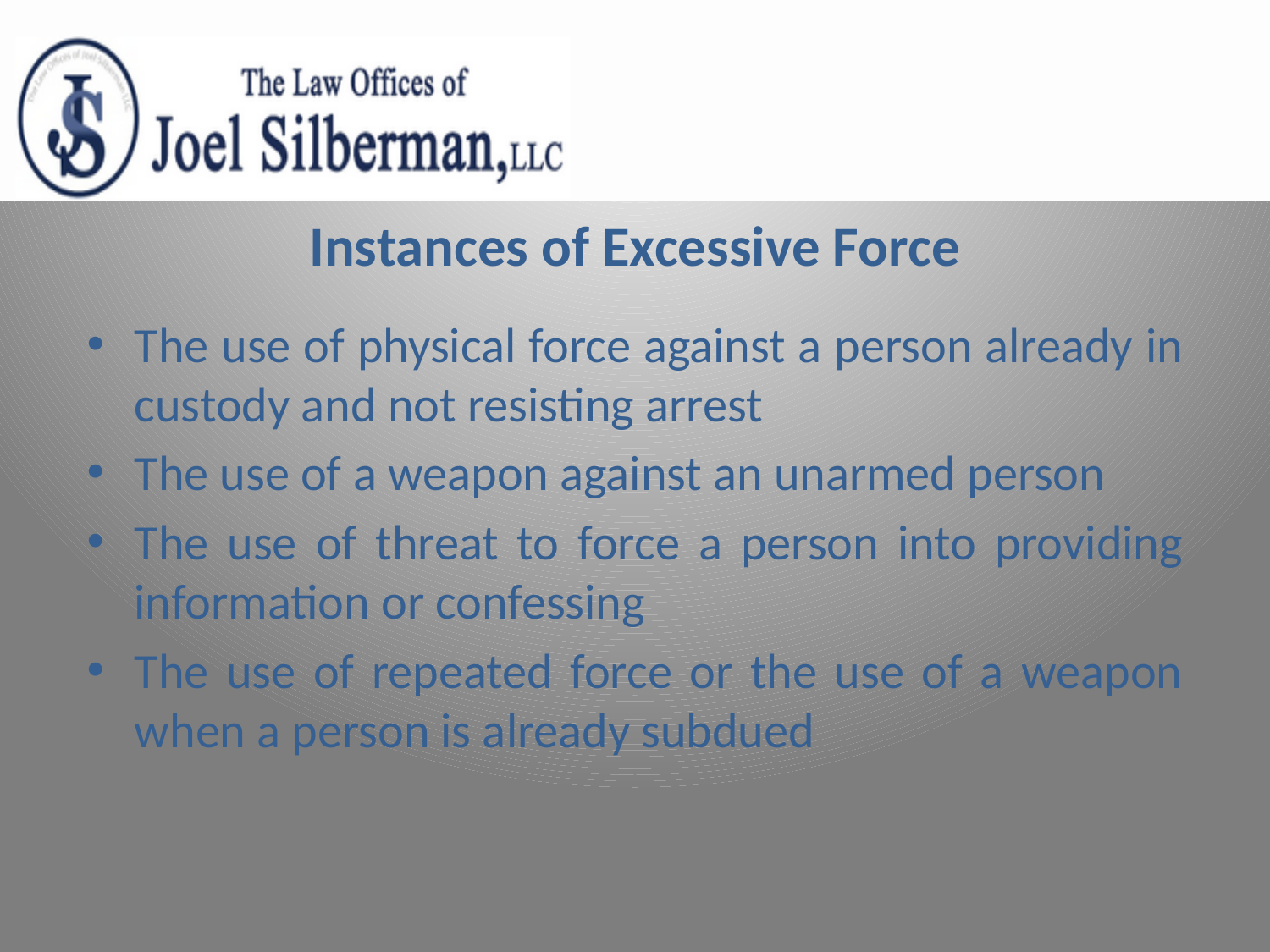

# Instances of Excessive Force
The use of physical force against a person already in custody and not resisting arrest
The use of a weapon against an unarmed person
The use of threat to force a person into providing information or confessing
The use of repeated force or the use of a weapon when a person is already subdued